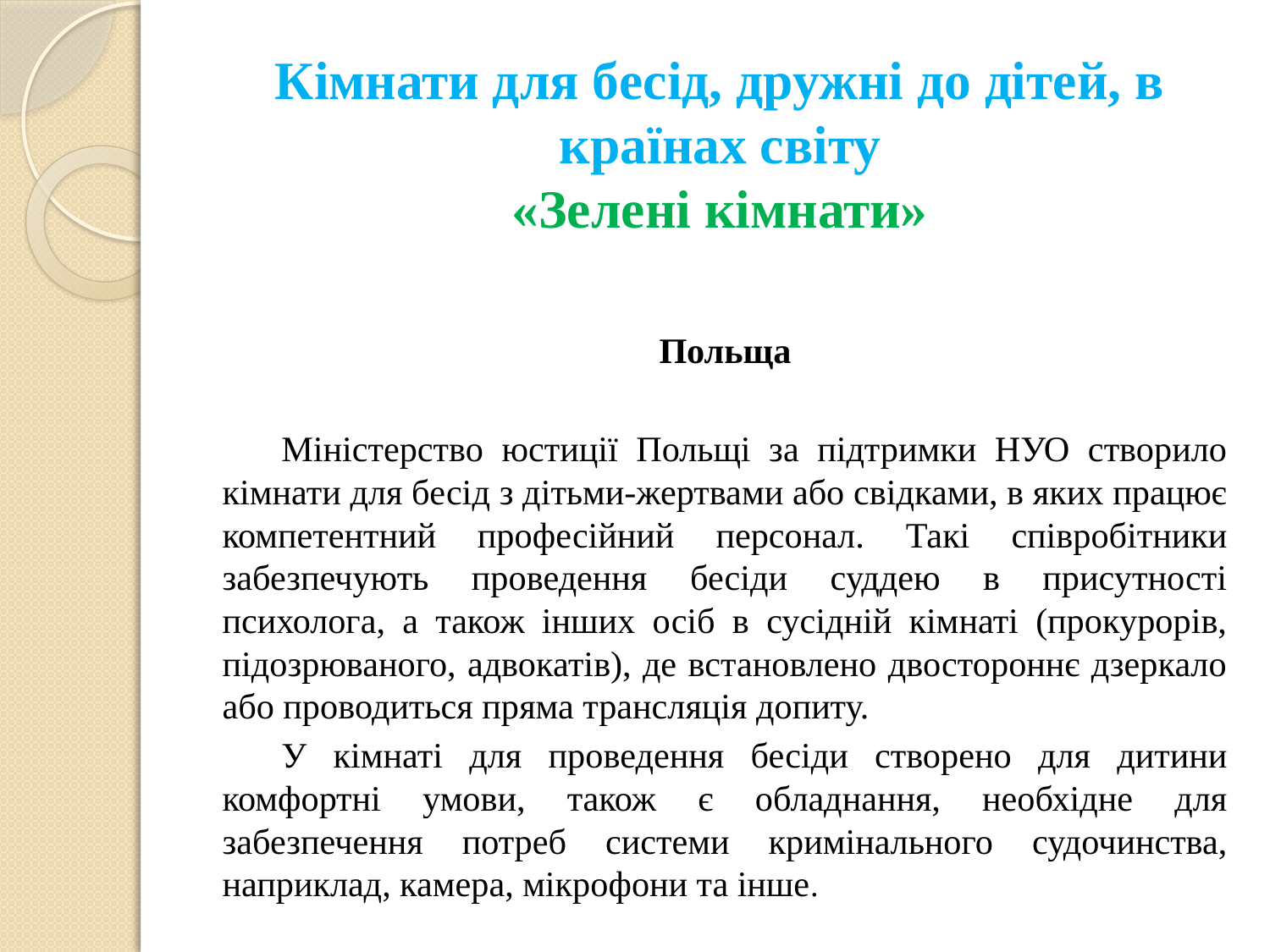

# Кімнати для бесід, дружні до дітей, в країнах світу «Зелені кімнати»

Польща

Міністерство юстиції Польщі за підтримки НУО створило кімнати для бесід з дітьми-жертвами або свідками, в яких працює компетентний професійний персонал. Такі співробітники забезпечують проведення бесіди суддею в присутності психолога, а також інших осіб в сусідній кімнаті (прокурорів, підозрюваного, адвокатів), де встановлено двостороннє дзеркало або проводиться пряма трансляція допиту.
У кімнаті для проведення бесіди створено для дитини комфортні умови, також є обладнання, необхідне для забезпечення потреб системи кримінального судочинства, наприклад, камера, мікрофони та інше.